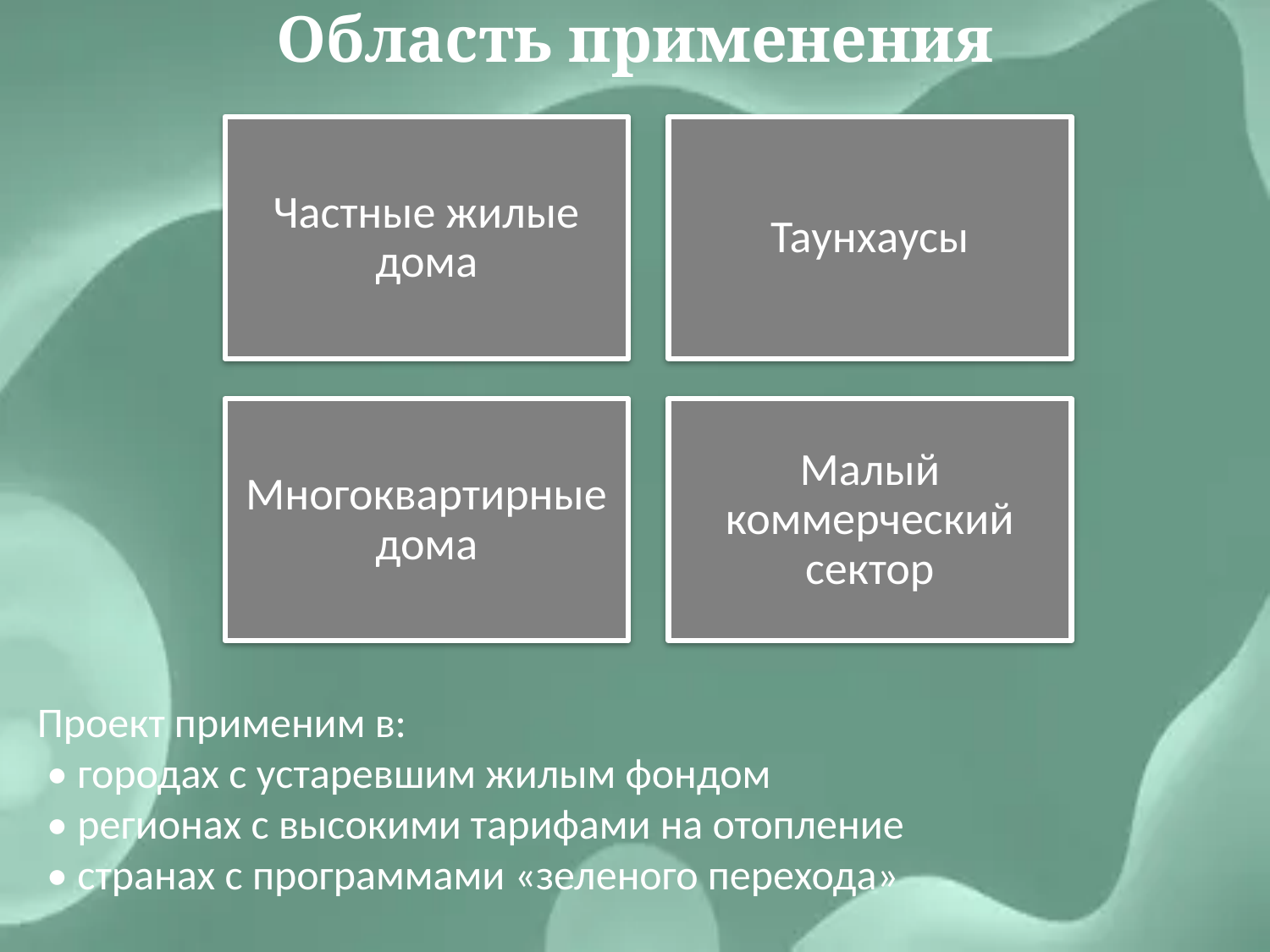

Область применения
#
Частные жилые дома
Таунхаусы
Многоквартирные дома
Малый коммерческий сектор

Проект применим в:
 • городах с устаревшим жилым фондом
 • регионах с высокими тарифами на отопление
 • странах с программами «зеленого перехода»